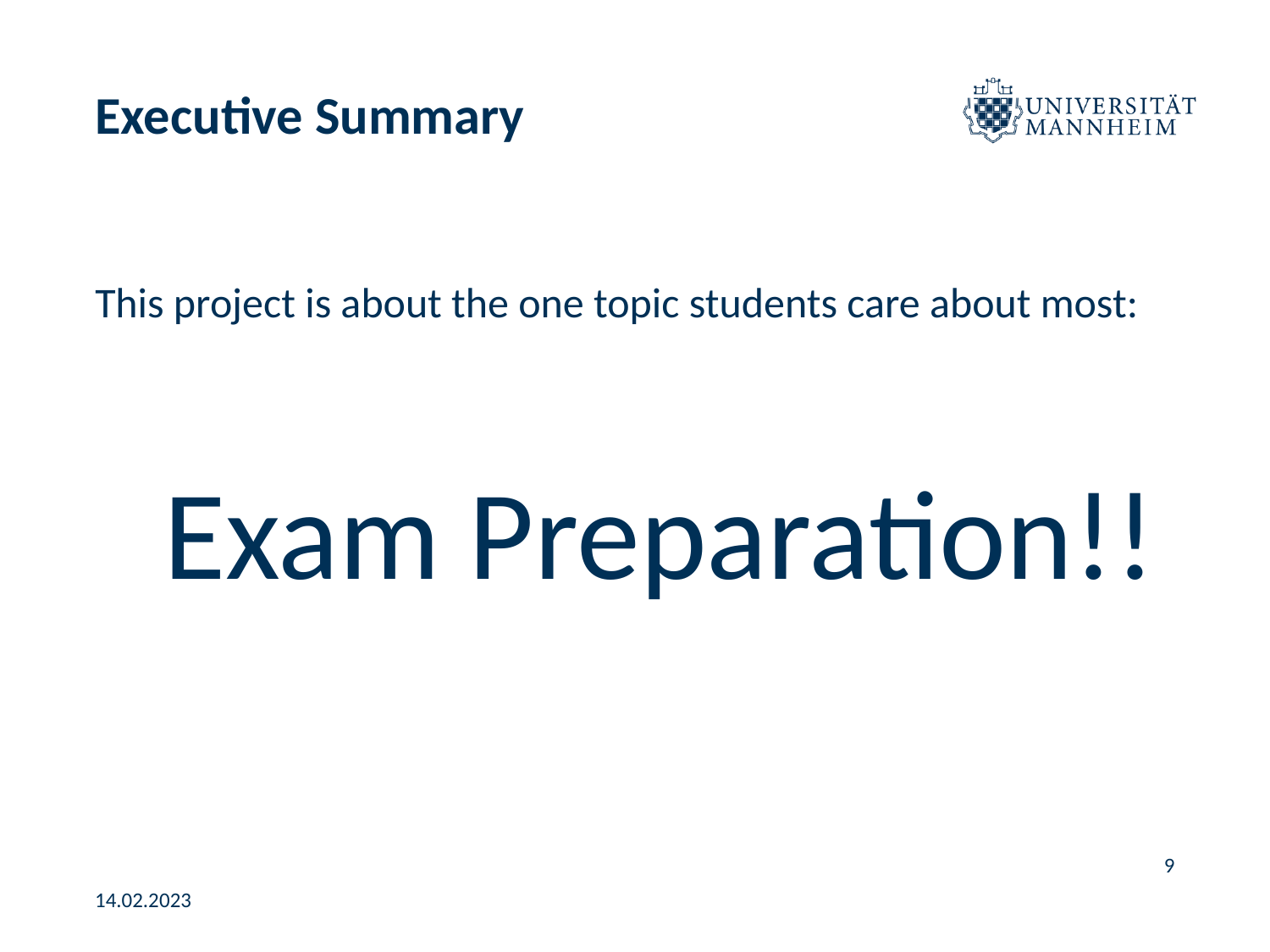

# Executive Summary
This project is about the one topic students care about most:

Exam Preparation!!

9
14.02.2023